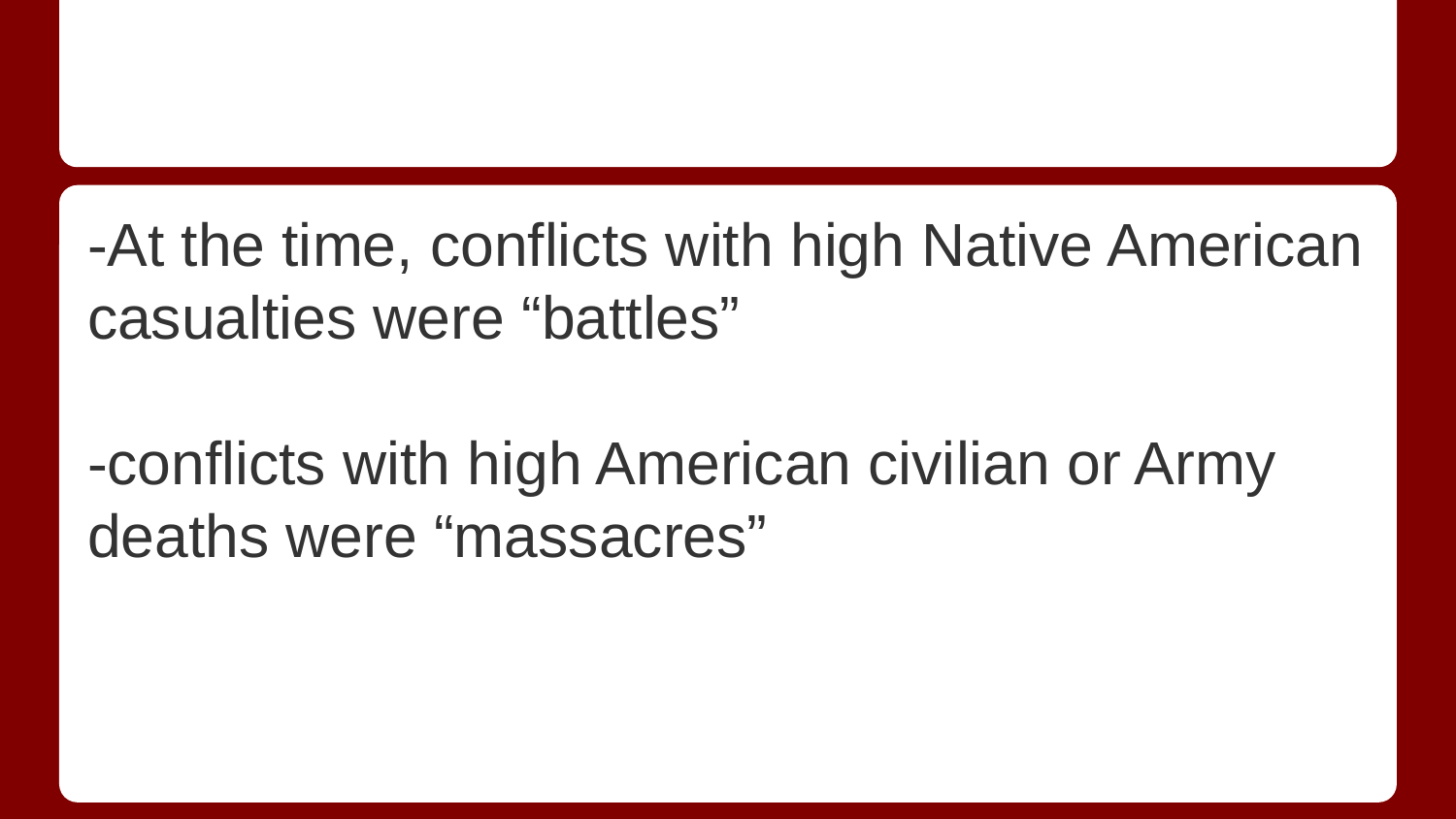

#
-At the time, conflicts with high Native American casualties were “battles”

-conflicts with high American civilian or Army deaths were “massacres”